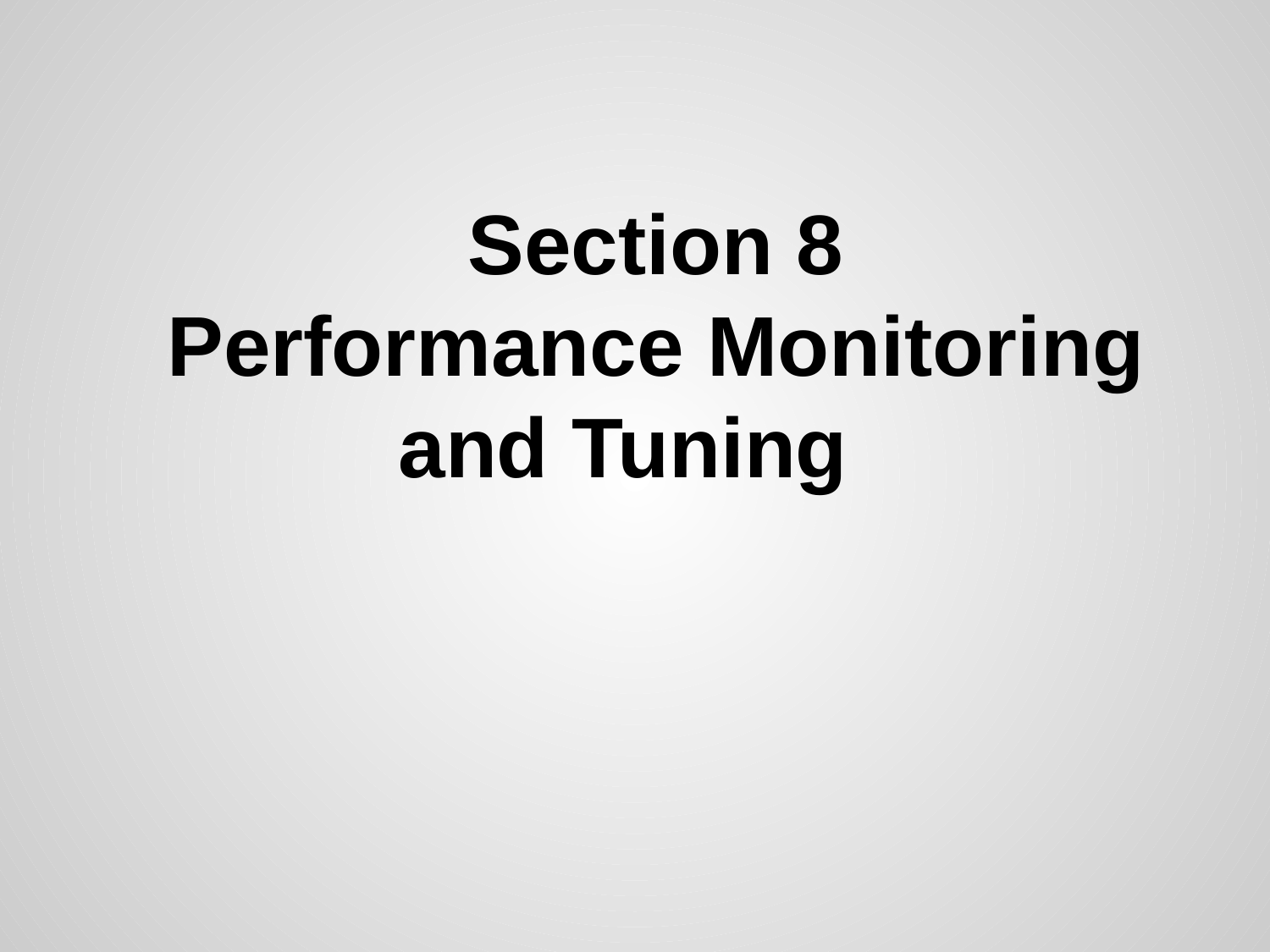

# Section 8
Performance Monitoring and Tuning